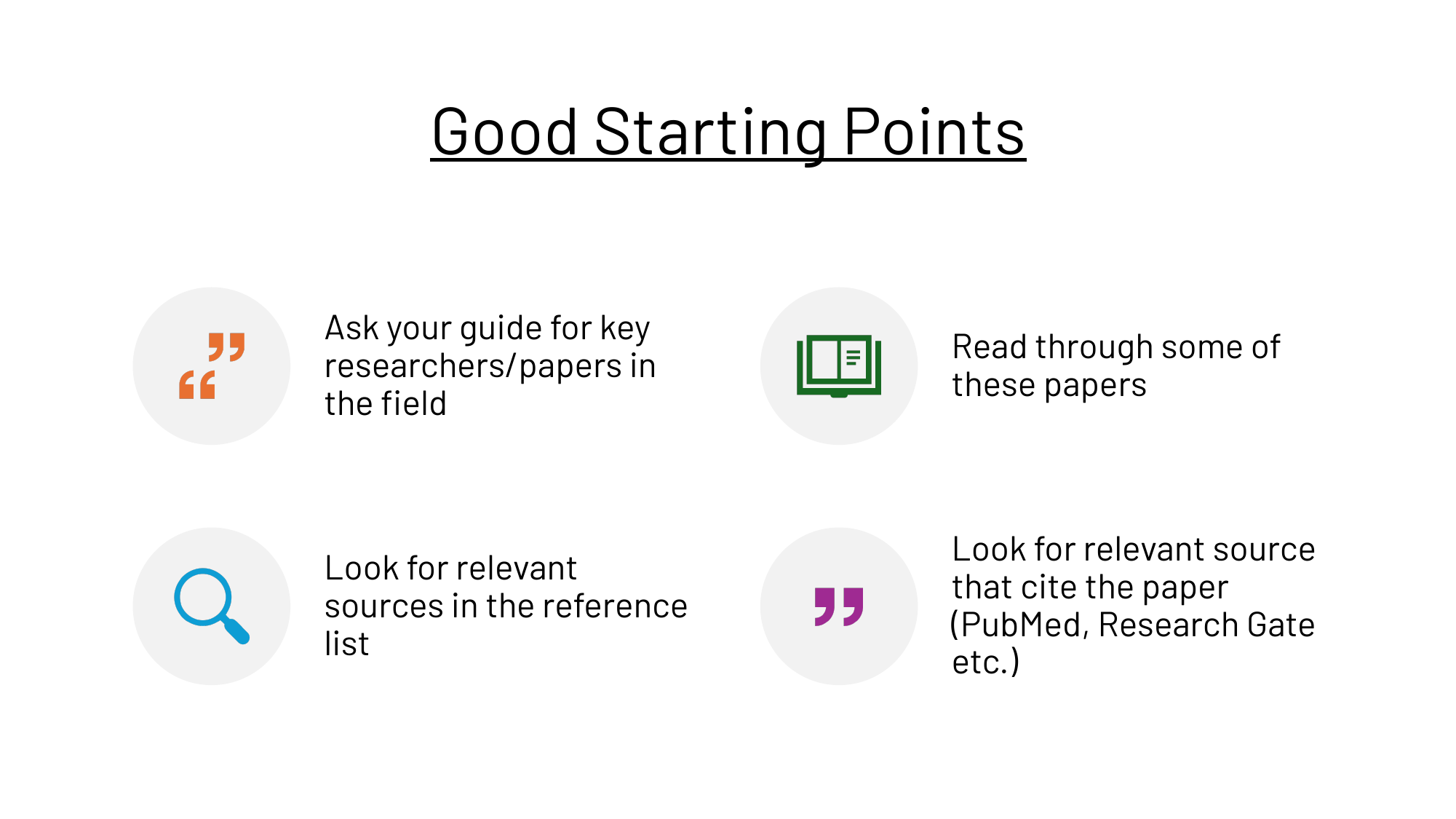

# Good Starting Points
Ask your guide for key researchers/papers in the field
Read through some of these papers
Look for relevant sources in the reference list
Look for relevant source that cite the paper (PubMed, Research Gate etc.)